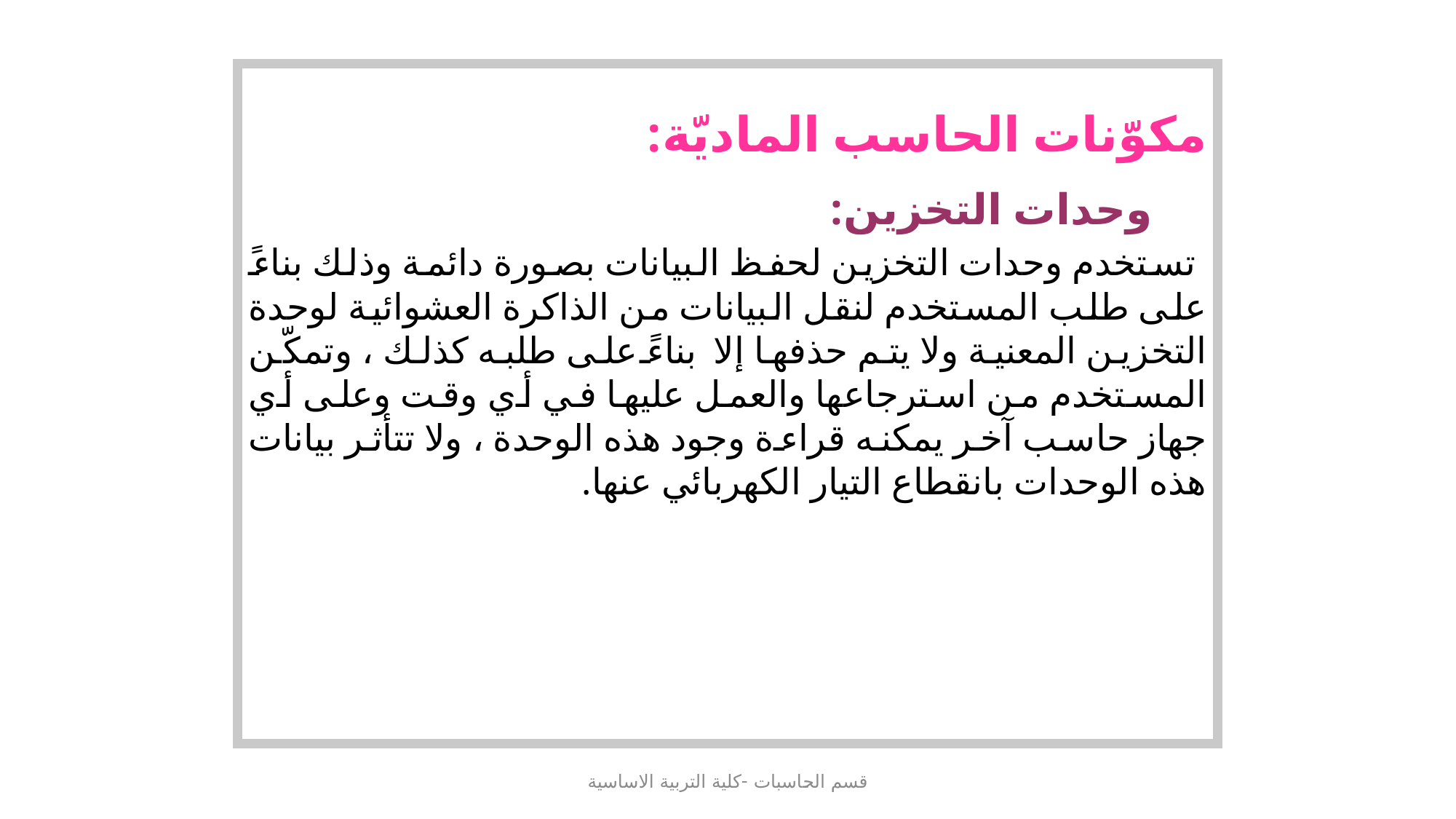

مكوّنات الحاسب الماديّة:

وحدات التخزين:
 	تستخدم وحدات التخزين لحفظ البيانات بصورة دائمة وذلك بناءً على طلب 	المستخدم لنقل البيانات من الذاكرة العشوائية لوحدة التخزين المعنية ولا يتم 	حذفها إلا بناءً على طلبه كذلك ، وتمكّن المستخدم من استرجاعها والعمل 	عليها في أي وقت وعلى أي جهاز حاسب آخر يمكنه قراءة وجود هذه 	الوحدة ، ولا تتأثر بيانات هذه الوحدات بانقطاع التيار الكهربائي عنها.

قسم الحاسبات -كلية التربية الاساسية